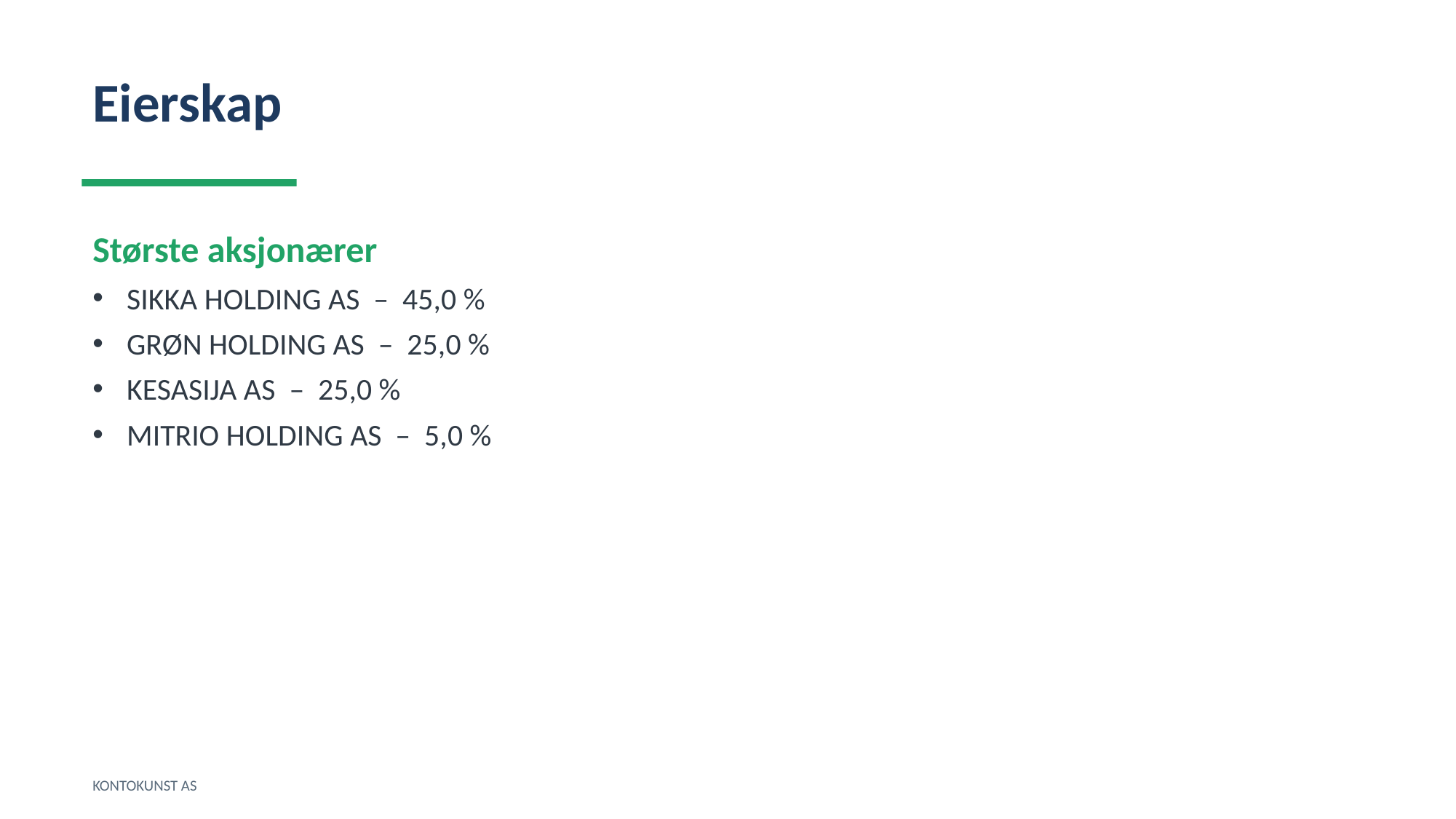

Eierskap

Største aksjonærer
SIKKA HOLDING AS  –  45,0 %
GRØN HOLDING AS  –  25,0 %
KESASIJA AS  –  25,0 %
MITRIO HOLDING AS  –  5,0 %
KONTOKUNST AS